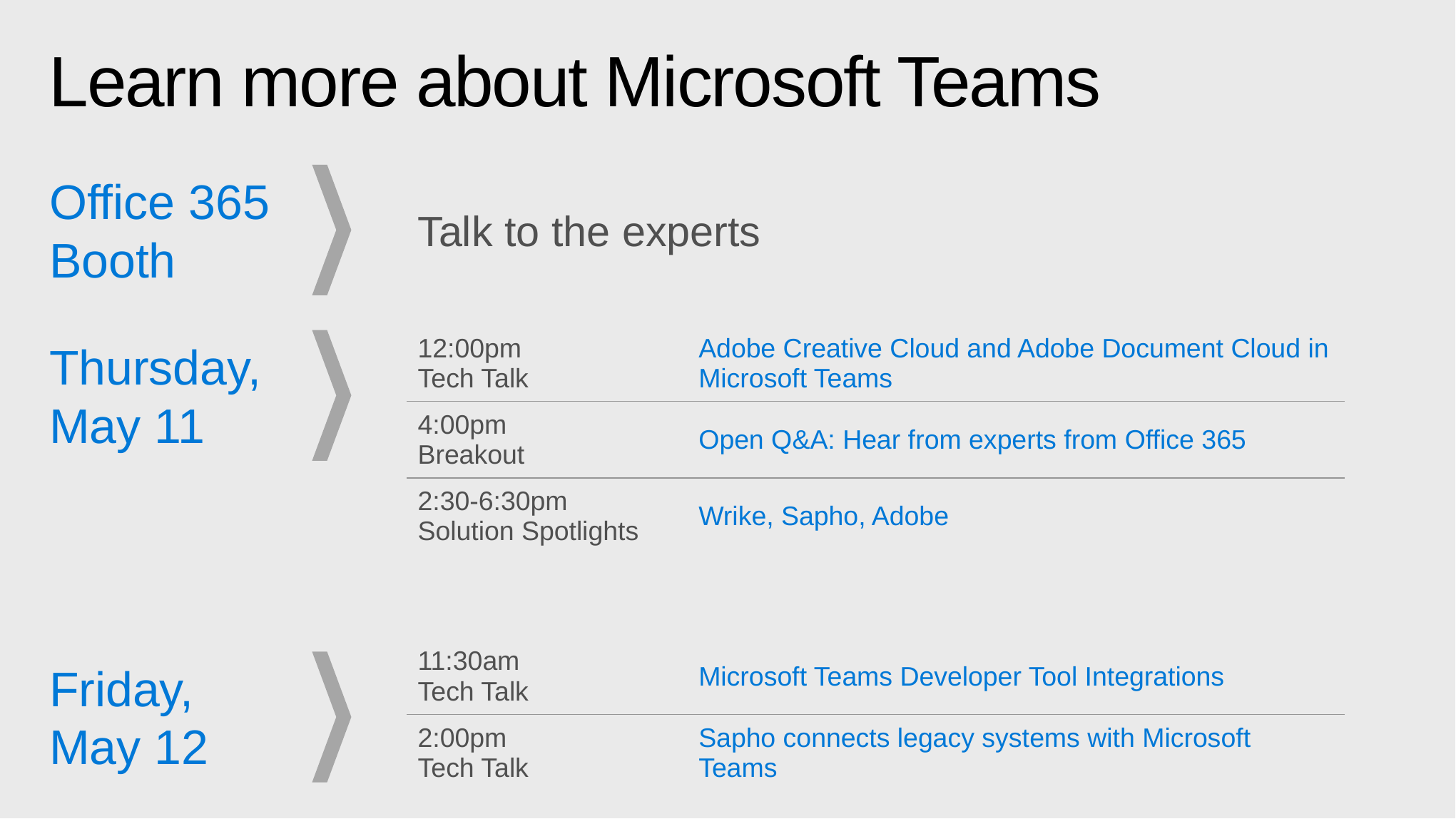

# Learn more about Microsoft Teams

Office 365
Booth
Talk to the experts
| 12:00pm Tech Talk | Adobe Creative Cloud and Adobe Document Cloud in Microsoft Teams |
| --- | --- |
| 4:00pm Breakout | Open Q&A: Hear from experts from Office 365 |
| 2:30-6:30pm Solution Spotlights | Wrike, Sapho, Adobe |

Thursday,
May 11
| 11:30am Tech Talk | Microsoft Teams Developer Tool Integrations |
| --- | --- |
| 2:00pm Tech Talk | Sapho connects legacy systems with Microsoft Teams |

Friday,
May 12